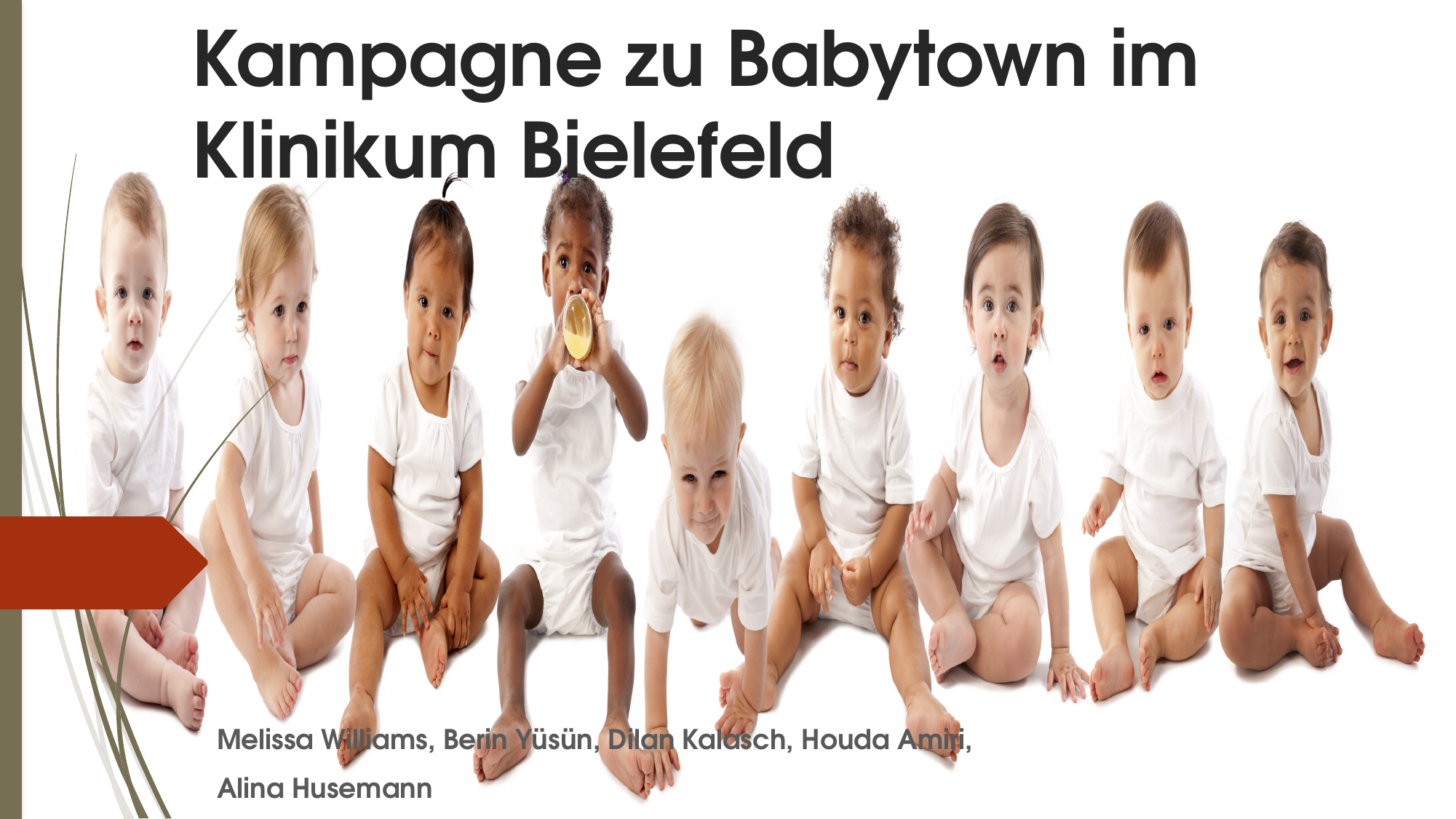

# Kampagne zu Babytown im Klinikum Bielefeld

Melissa Williams, Berin Yüsün, Dilan Kalasch, Houda Amiri,
Alina Husemann